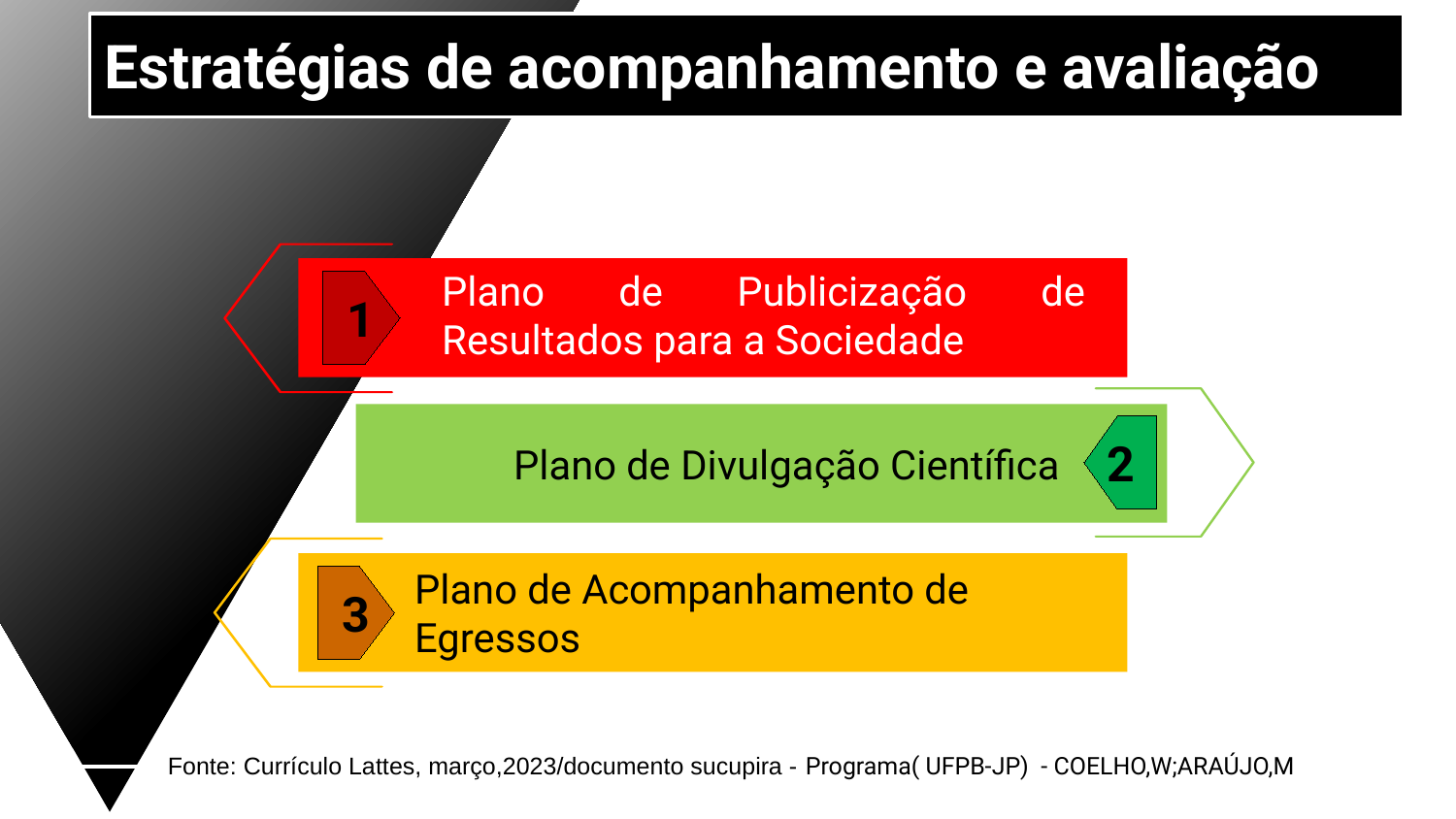

# Estratégias de acompanhamento e avaliação

1
Plano de Publicização de Resultados para a Sociedade

2
Plano de Divulgação Científica

3
Plano de Acompanhamento de Egressos
Fonte: Currículo Lattes, março,2023/documento sucupira - Programa( UFPB-JP)  - COELHO,W;ARAÚJO,M